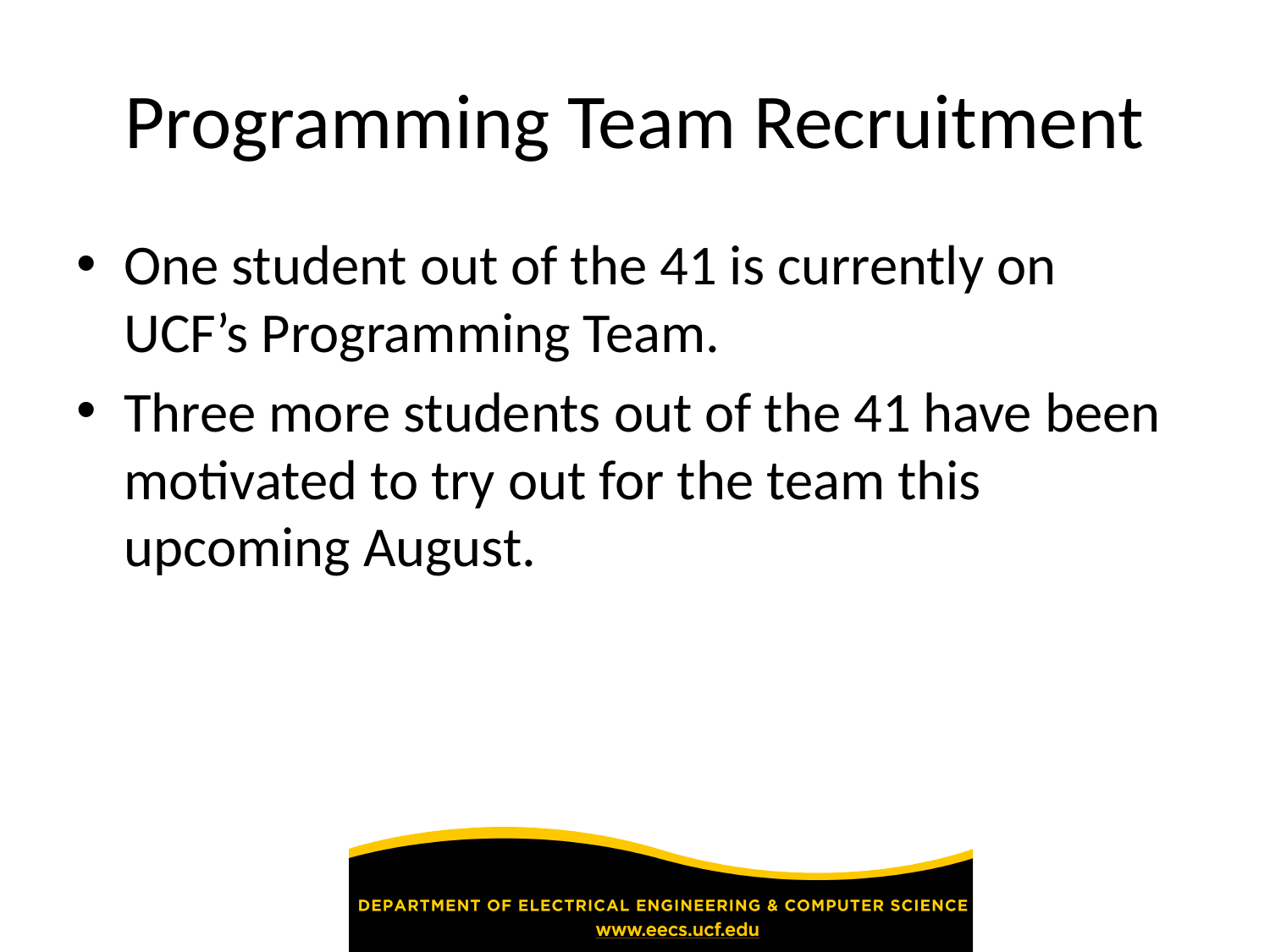

# Programming Team Recruitment
One student out of the 41 is currently on UCF’s Programming Team.
Three more students out of the 41 have been motivated to try out for the team this upcoming August.